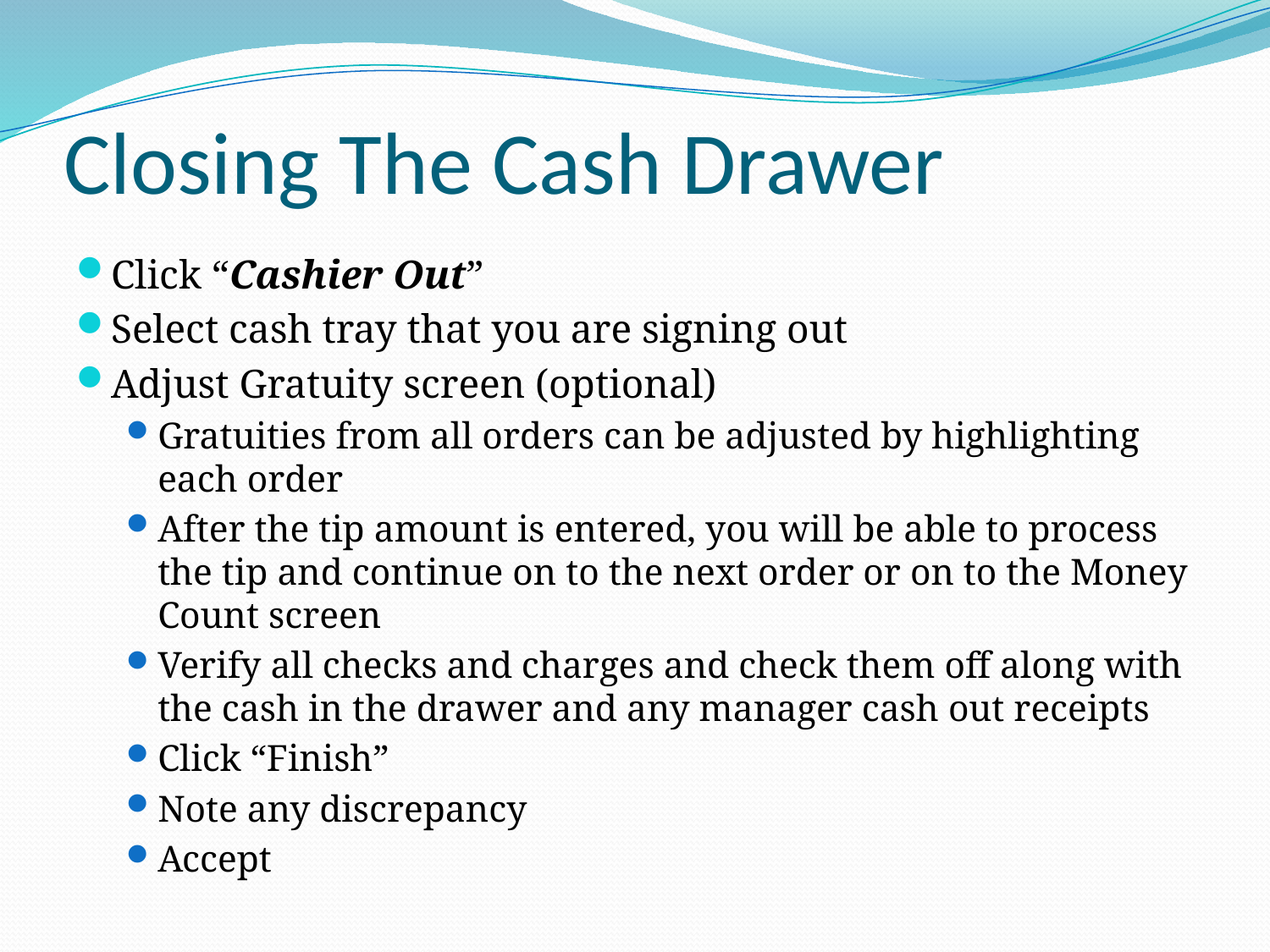

# Closing The Cash Drawer
Click “Cashier Out”
Select cash tray that you are signing out
Adjust Gratuity screen (optional)
Gratuities from all orders can be adjusted by highlighting each order
After the tip amount is entered, you will be able to process the tip and continue on to the next order or on to the Money Count screen
Verify all checks and charges and check them off along with the cash in the drawer and any manager cash out receipts
Click “Finish”
Note any discrepancy
Accept